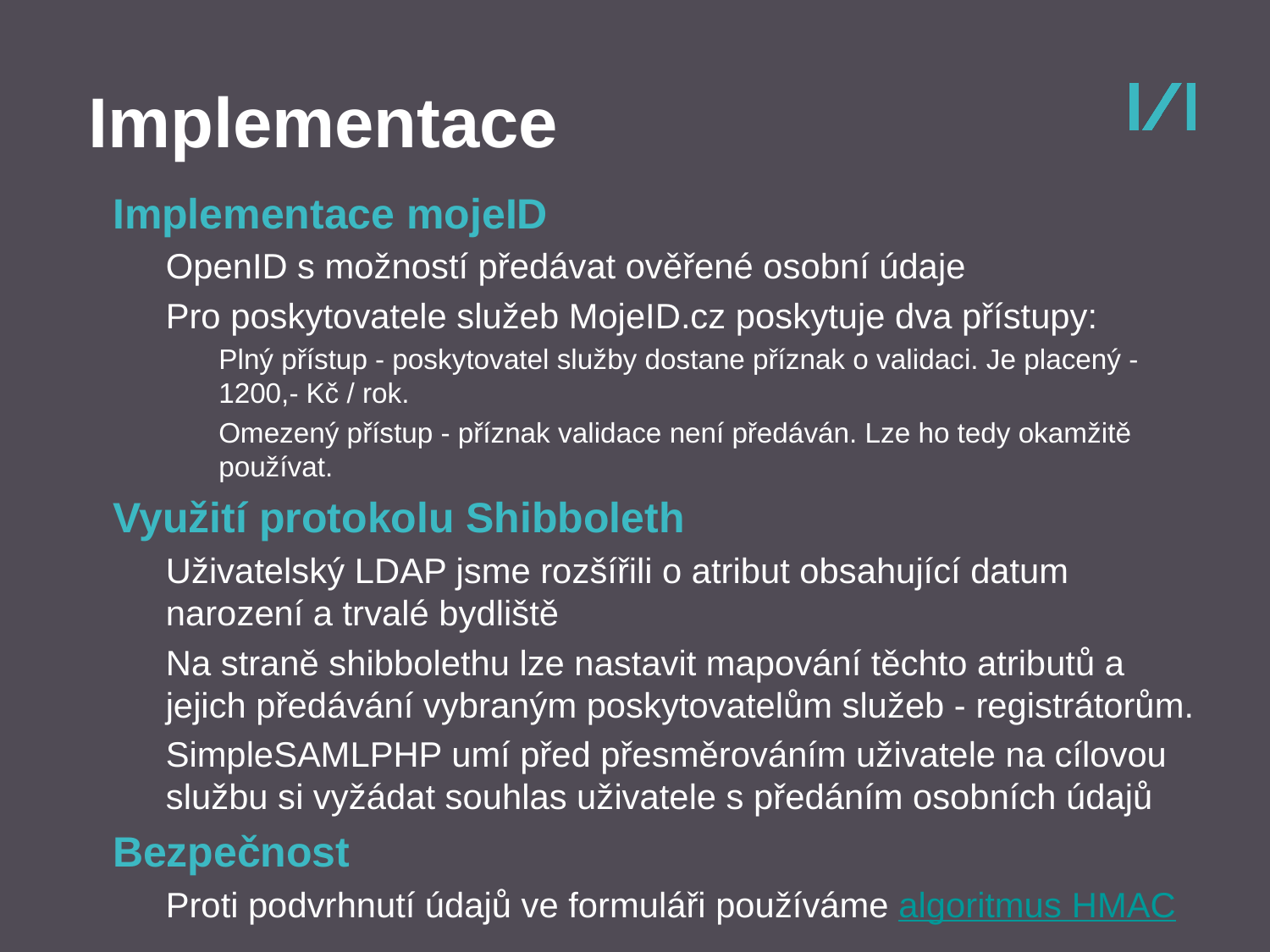

Implementace
Implementace mojeID
OpenID s možností předávat ověřené osobní údaje
Pro poskytovatele služeb MojeID.cz poskytuje dva přístupy:
Plný přístup - poskytovatel služby dostane příznak o validaci. Je placený -  1200,- Kč / rok.
Omezený přístup - příznak validace není předáván. Lze ho tedy okamžitě používat.
Využití protokolu Shibboleth
Uživatelský LDAP jsme rozšířili o atribut obsahující datum narození a trvalé bydliště
Na straně shibbolethu lze nastavit mapování těchto atributů a jejich předávání vybraným poskytovatelům služeb - registrátorům.
SimpleSAMLPHP umí před přesměrováním uživatele na cílovou službu si vyžádat souhlas uživatele s předáním osobních údajů
Bezpečnost
Proti podvrhnutí údajů ve formuláři používáme algoritmus HMAC